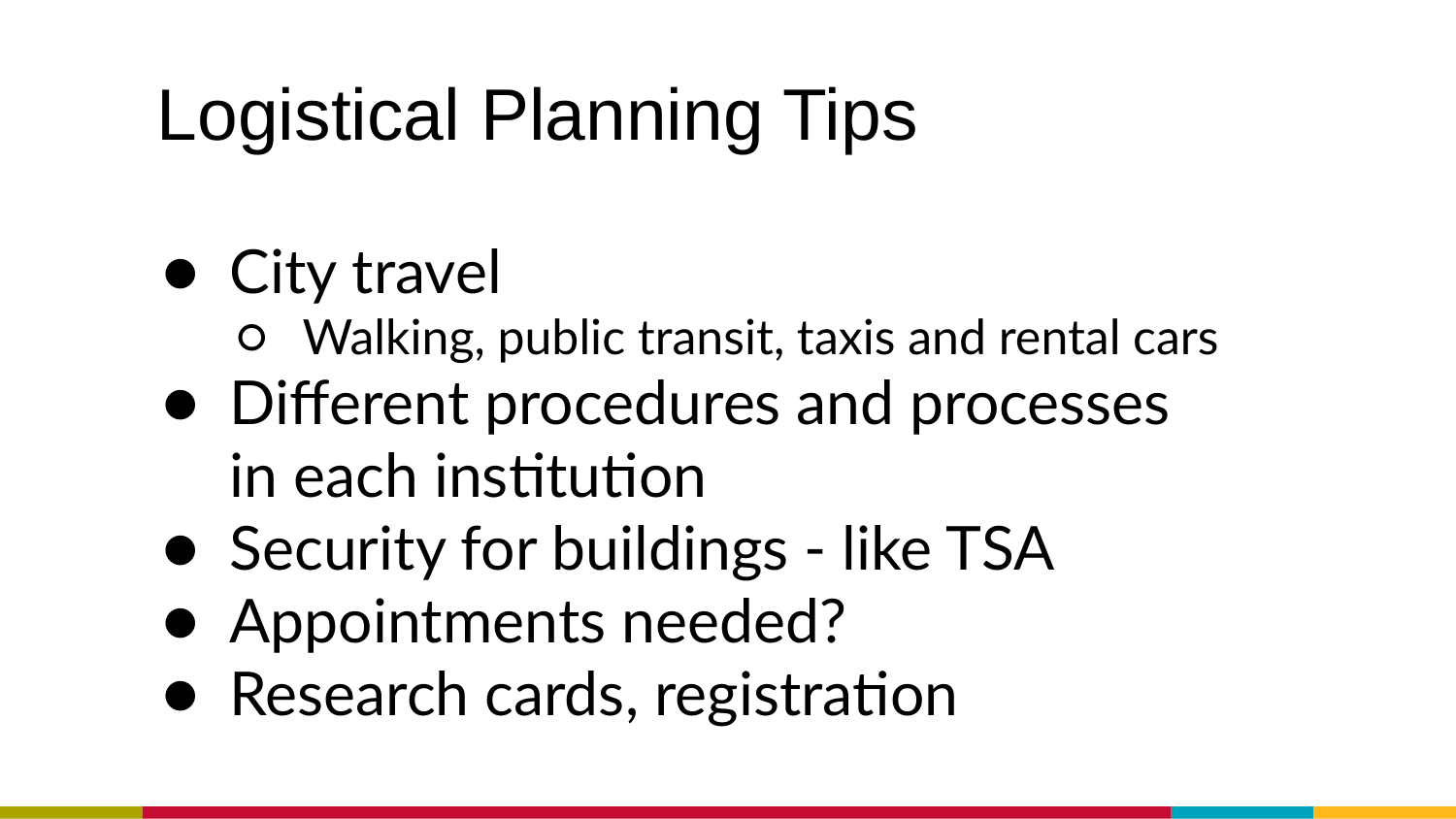

# Logistical Planning Tips
City travel
Walking, public transit, taxis and rental cars
Different procedures and processes in each institution
Security for buildings - like TSA
Appointments needed?
Research cards, registration